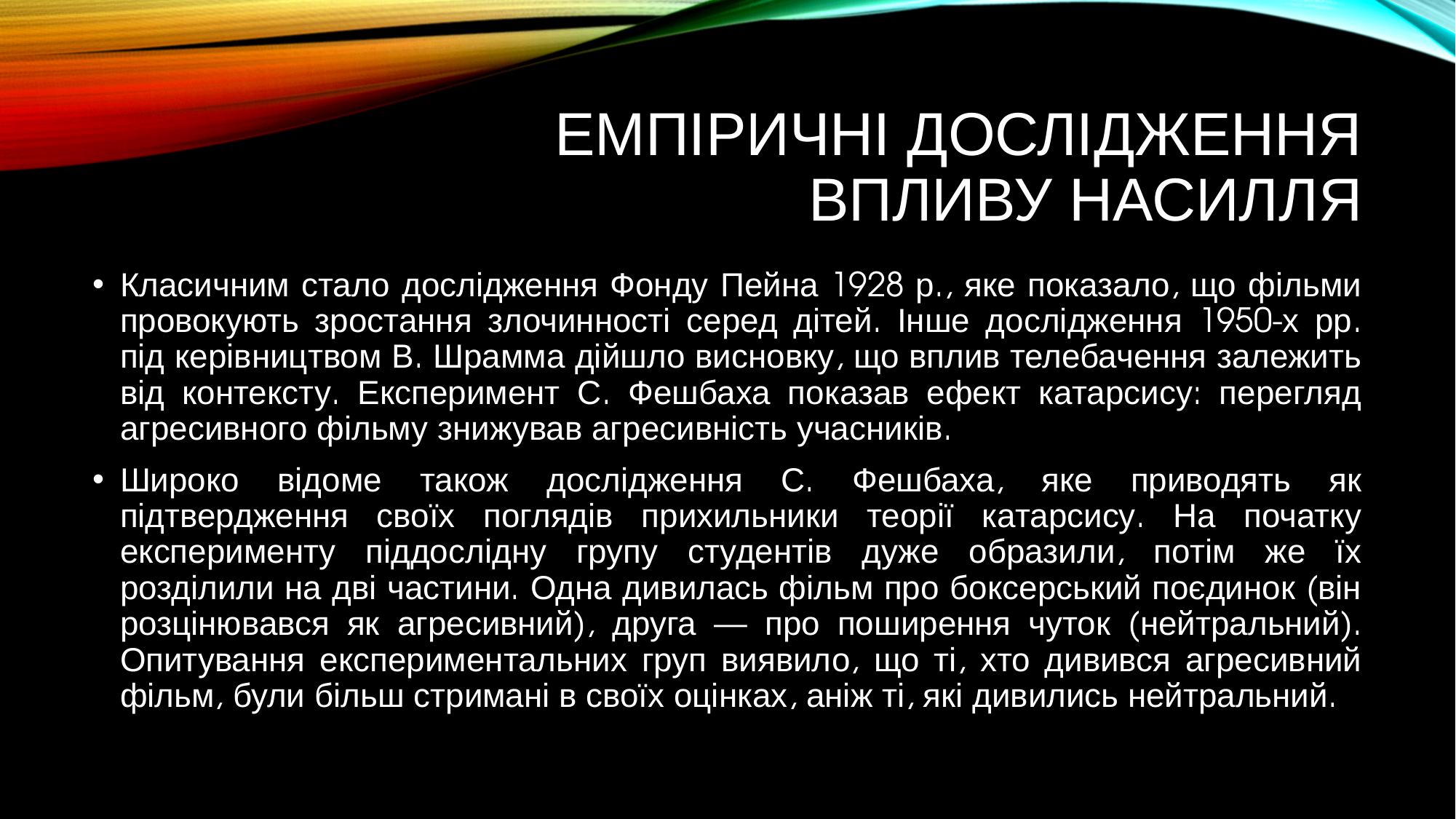

# Емпіричні дослідження впливу насилля
Класичним стало дослідження Фонду Пейна 1928 р., яке показало, що фільми провокують зростання злочинності серед дітей. Інше дослідження 1950-х рр. під керівництвом В. Шрамма дійшло висновку, що вплив телебачення залежить від контексту. Експеримент С. Фешбаха показав ефект катарсису: перегляд агресивного фільму знижував агресивність учасників.
Широко відоме також дослідження С. Фешбаха, яке приводять як підтвердження своїх поглядів прихильники теорії катарсису. На початку експерименту піддослідну групу студентів дуже образили, потім же їх розділили на дві частини. Одна дивилась фільм про боксерський поєдинок (він розцінювався як агресивний), друга — про поширення чуток (нейтральний). Опитування експериментальних груп виявило, що ті, хто дивився агресивний фільм, були більш стримані в своїх оцінках, аніж ті, які дивились нейтральний.